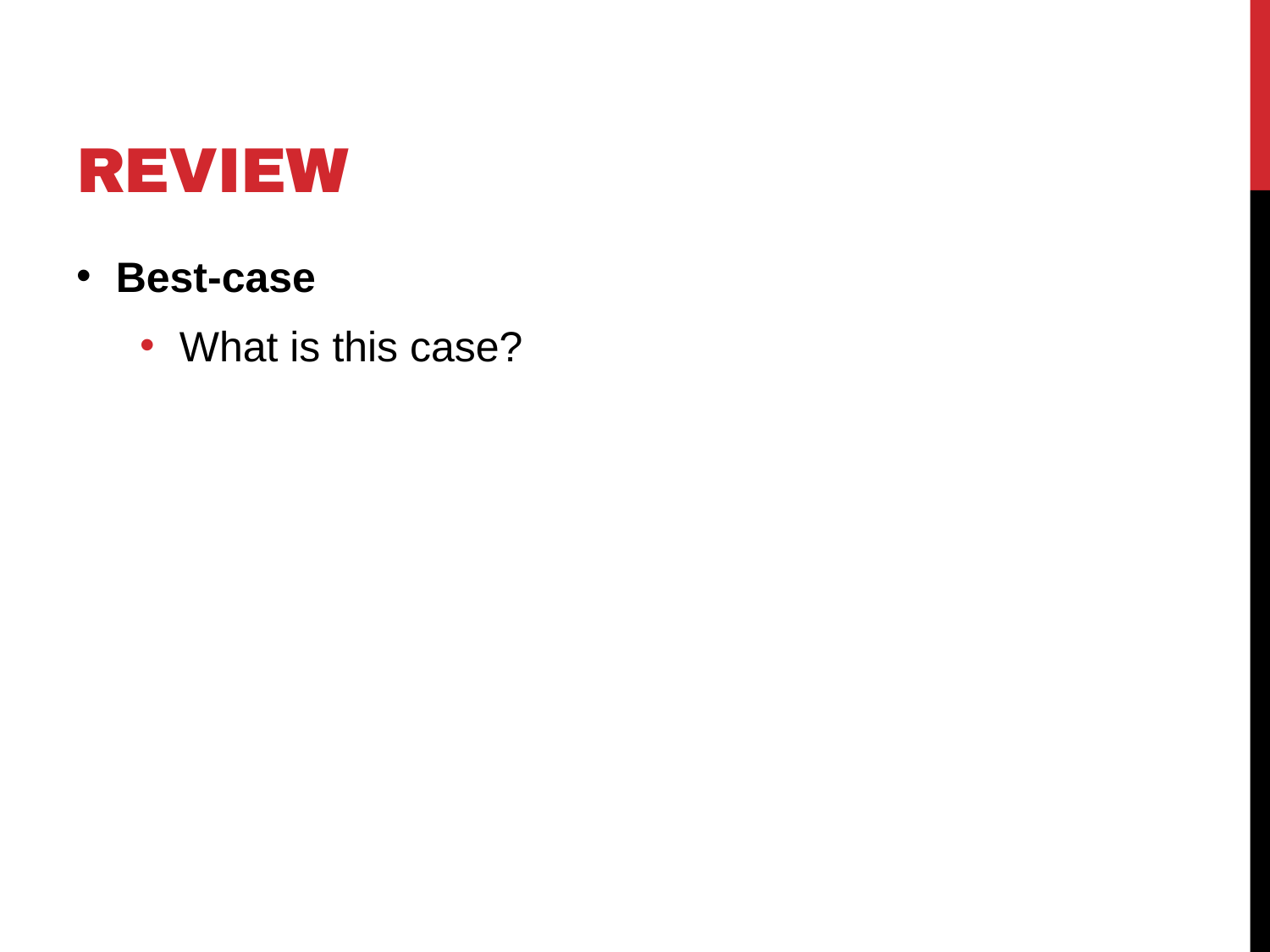

# Review
Best-case
What is this case?